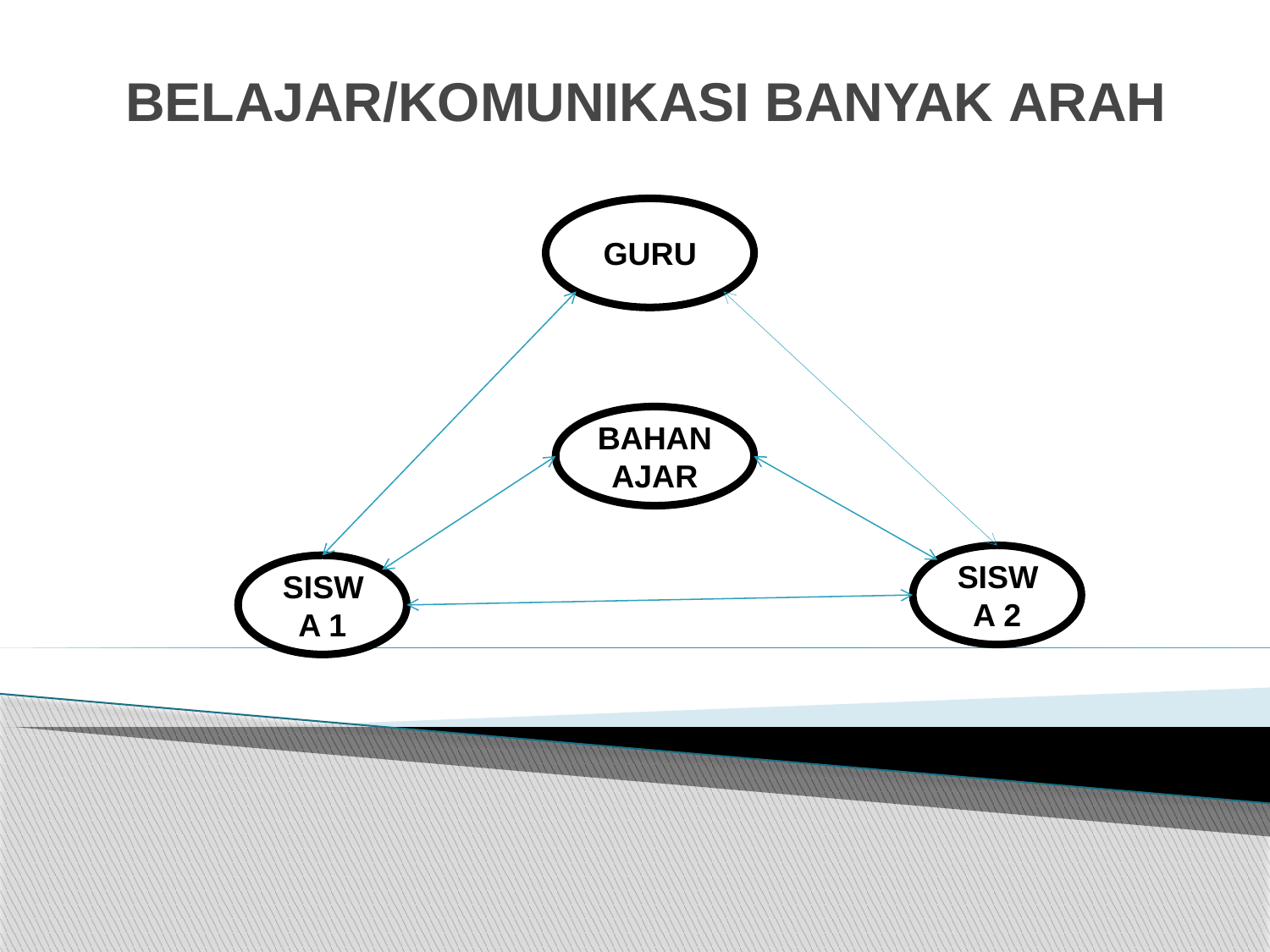

# BELAJAR/KOMUNIKASI BANYAK ARAH

GURU
BAHAN AJAR
SISWA 2
SISWA 1